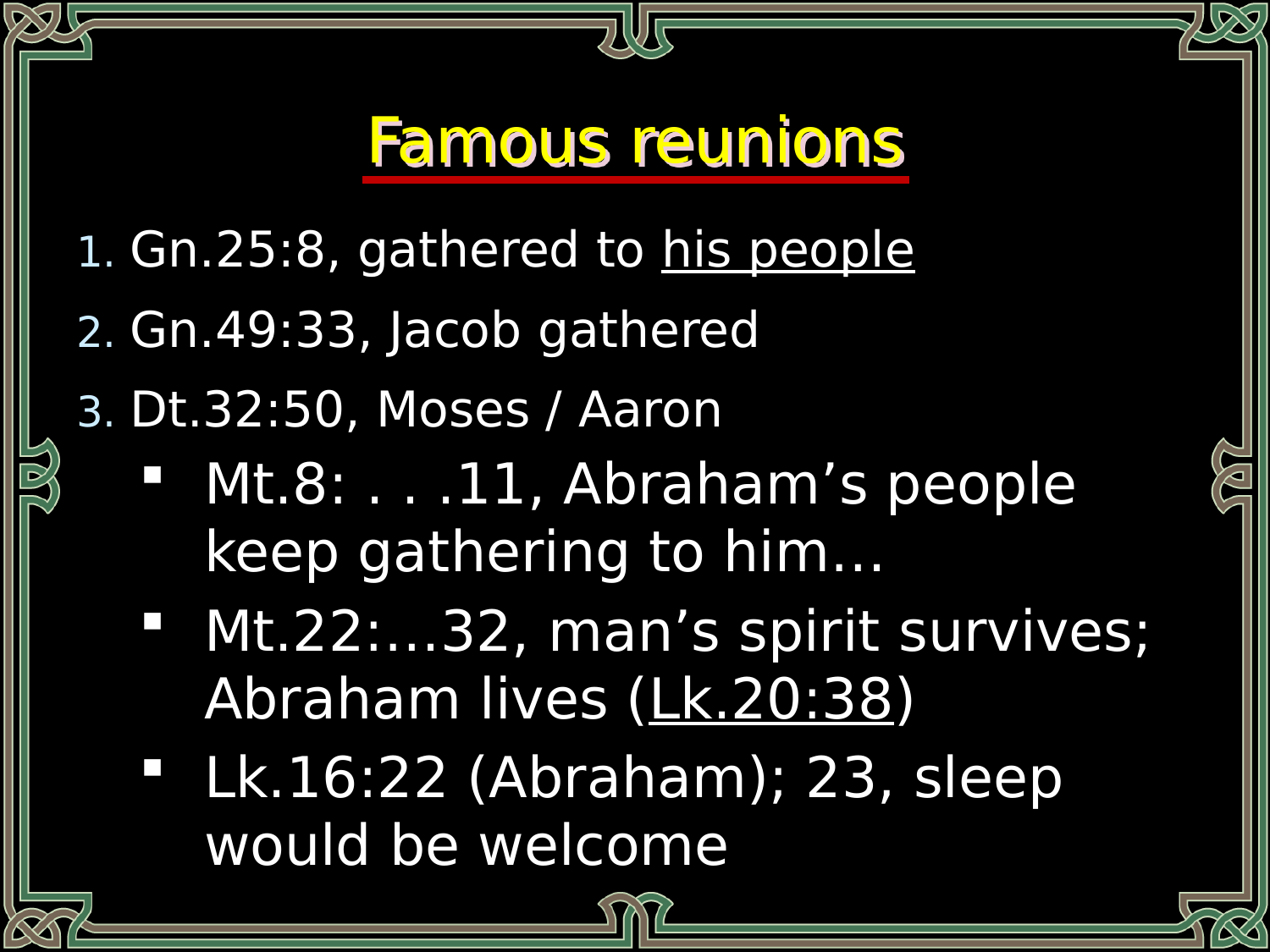

# Famous reunions
1. Gn.25:8, gathered to his people
2. Gn.49:33, Jacob gathered
3. Dt.32:50, Moses / Aaron
Mt.8: . . .11, Abraham’s people keep gathering to him…
Mt.22:…32, man’s spirit survives; Abraham lives (Lk.20:38)
Lk.16:22 (Abraham); 23, sleep would be welcome